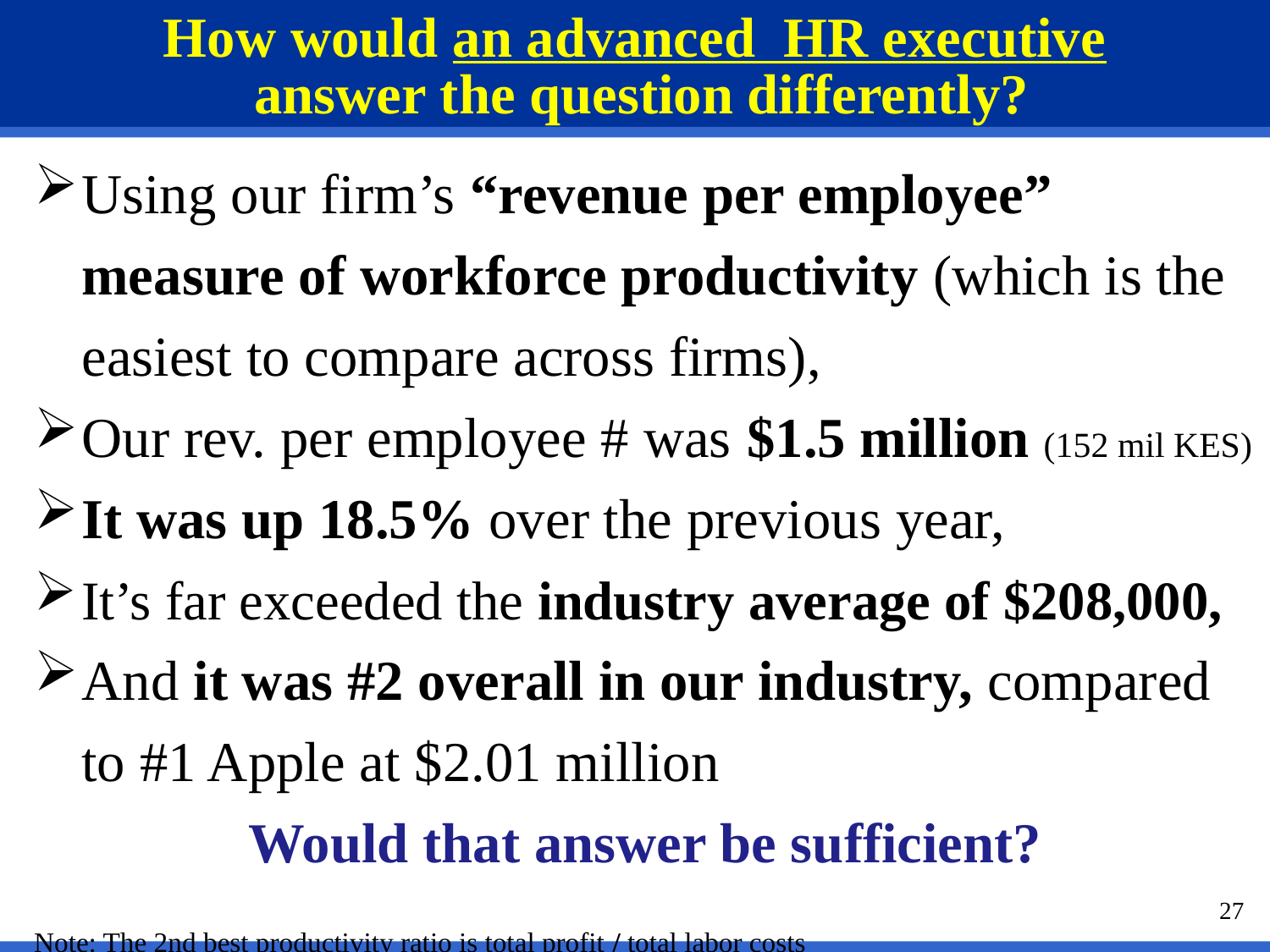

# How would an advanced  HR executive answer the question differently?
Using our firm’s “revenue per employee” measure of workforce productivity (which is the easiest to compare across firms),
Our rev. per employee # was $1.5 million (152 mil KES)
It was up 18.5% over the previous year,
It’s far exceeded the industry average of $208,000,
And it was #2 overall in our industry, compared to #1 Apple at $2.01 million
Would that answer be sufficient?
Note: The 2nd best productivity ratio is total profit / total labor costs
27